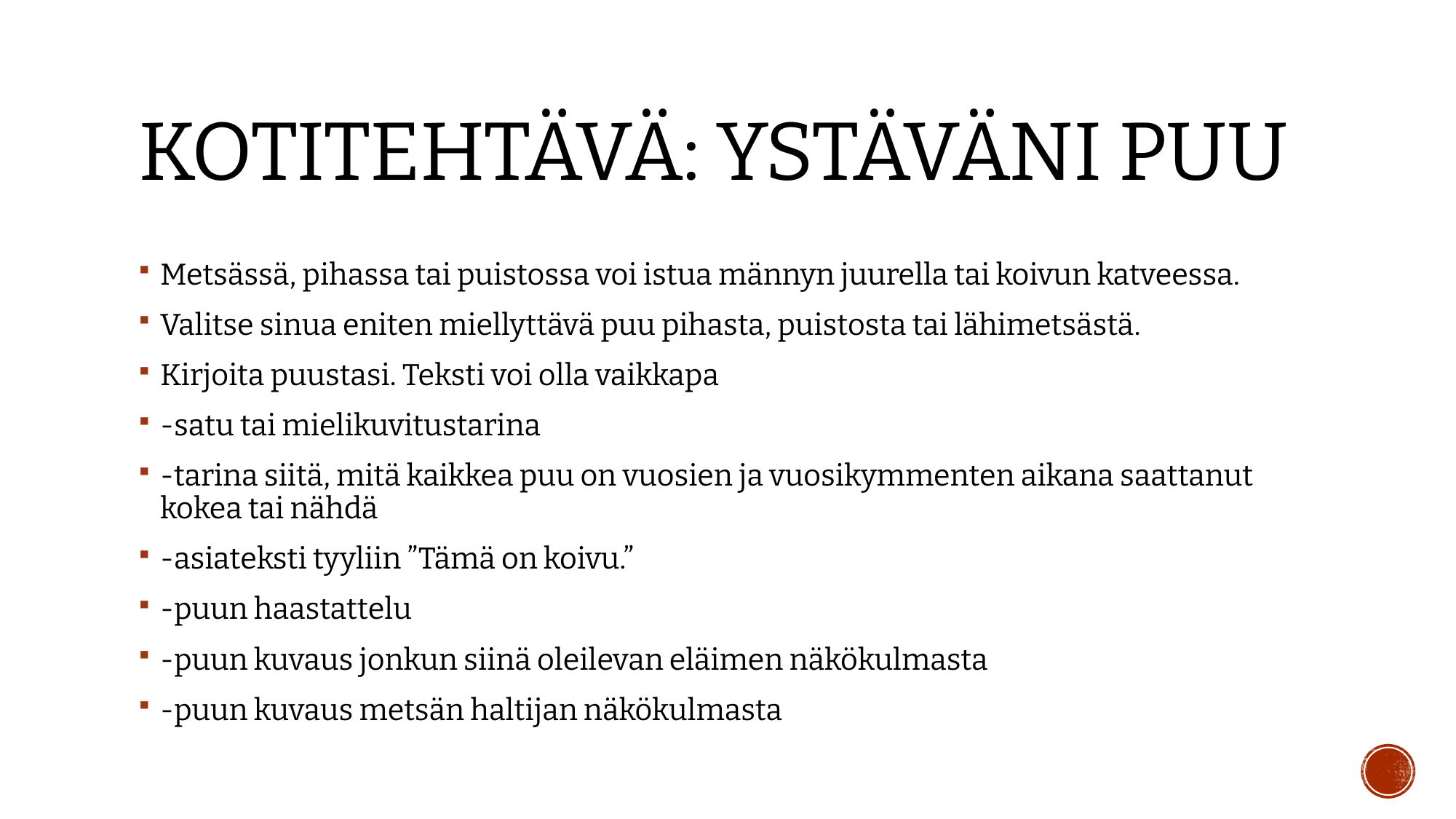

# KOTITEHTÄVÄ: YSTÄVÄNI PUU
Metsässä, pihassa tai puistossa voi istua männyn juurella tai koivun katveessa.
Valitse sinua eniten miellyttävä puu pihasta, puistosta tai lähimetsästä.
Kirjoita puustasi. Teksti voi olla vaikkapa
-satu tai mielikuvitustarina
-tarina siitä, mitä kaikkea puu on vuosien ja vuosikymmenten aikana saattanut kokea tai nähdä
-asiateksti tyyliin ”Tämä on koivu.”
-puun haastattelu
-puun kuvaus jonkun siinä oleilevan eläimen näkökulmasta
-puun kuvaus metsän haltijan näkökulmasta